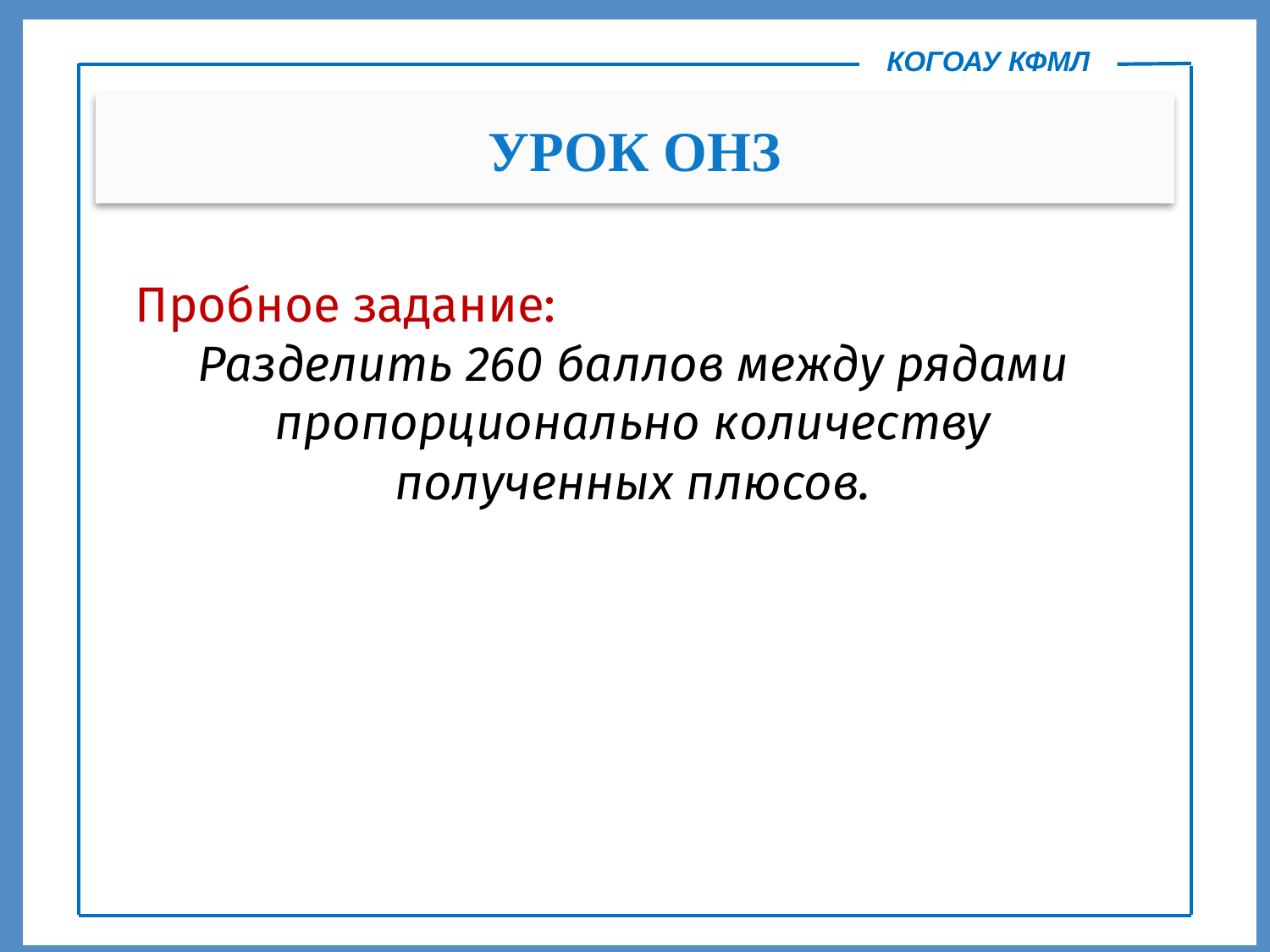

КОГОАУ КФМЛ
УРОК ОНЗ
Пробное задание:
Разделить 260 баллов между рядами пропорционально количеству полученных плюсов.